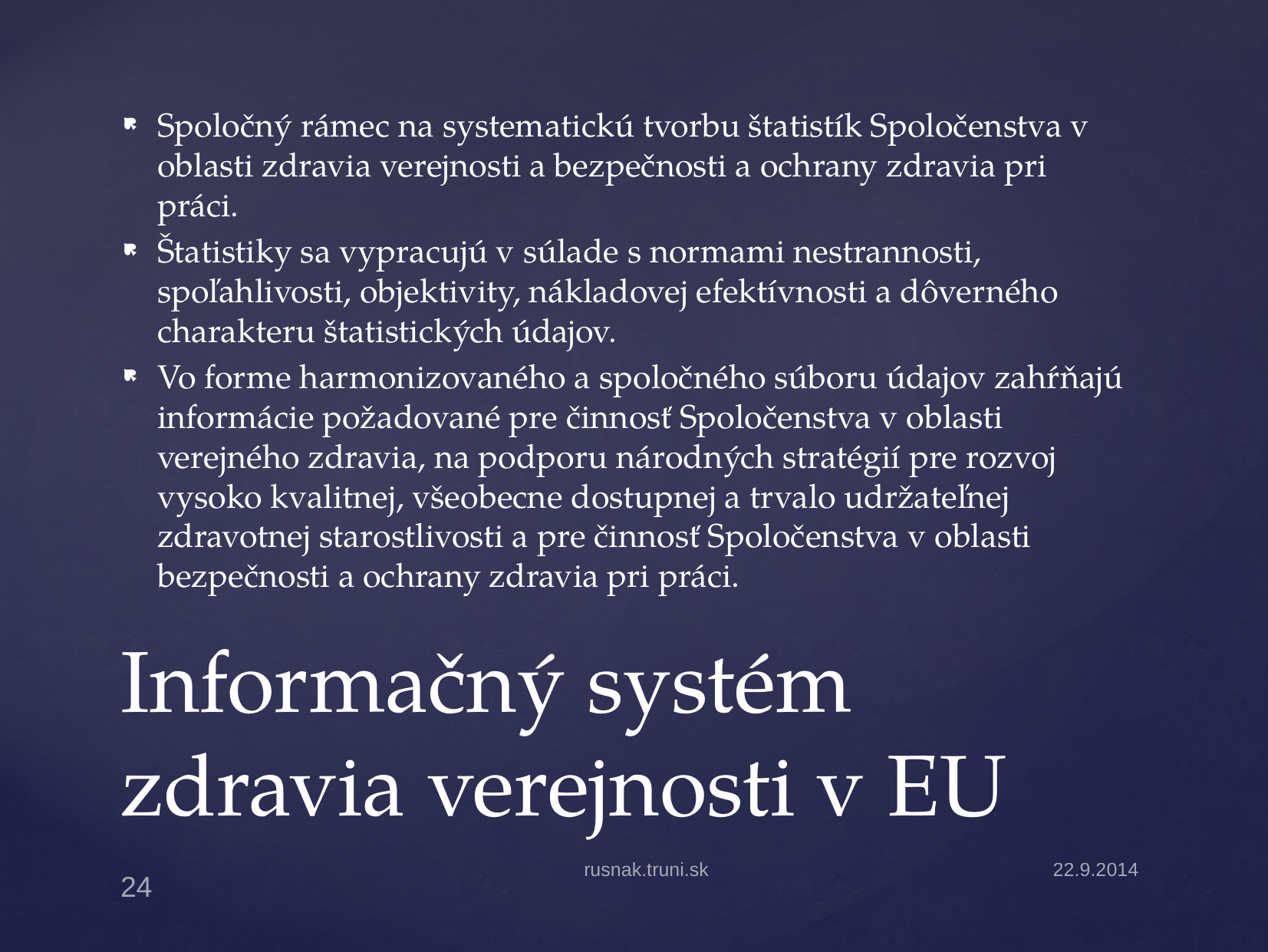

Spoločný rámec na systematickú tvorbu štatistík Spoločenstva v oblasti zdravia verejnosti a bezpečnosti a ochrany zdravia pri práci.
Štatistiky sa vypracujú v súlade s normami nestrannosti, spoľahlivosti, objektivity, nákladovej efektívnosti a dôverného charakteru štatistických údajov.
Vo forme harmonizovaného a spoločného súboru údajov zahŕňajú informácie požadované pre činnosť Spoločenstva v oblasti verejného zdravia, na podporu národných stratégií pre rozvoj vysoko kvalitnej, všeobecne dostupnej a trvalo udržateľnej zdravotnej starostlivosti a pre činnosť Spoločenstva v oblasti bezpečnosti a ochrany zdravia pri práci.
# Informačný systém zdravia verejnosti v EU
rusnak.truni.sk
22.9.2014
24